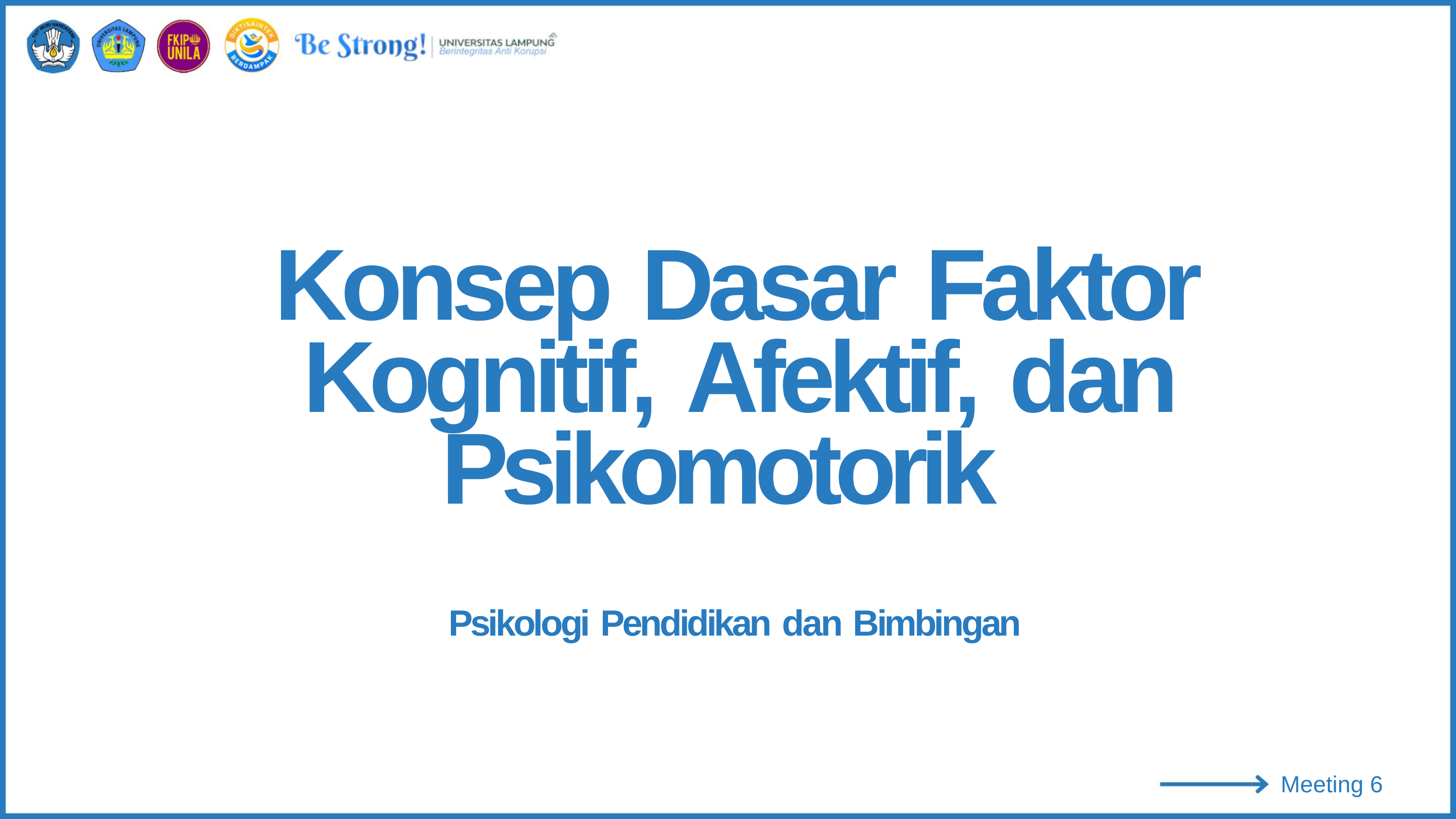

Konsep Dasar Faktor
Kognitif, Afektif, dan
Psikomotorik
Psikologi Pendidikan dan Bimbingan
Meeting 6